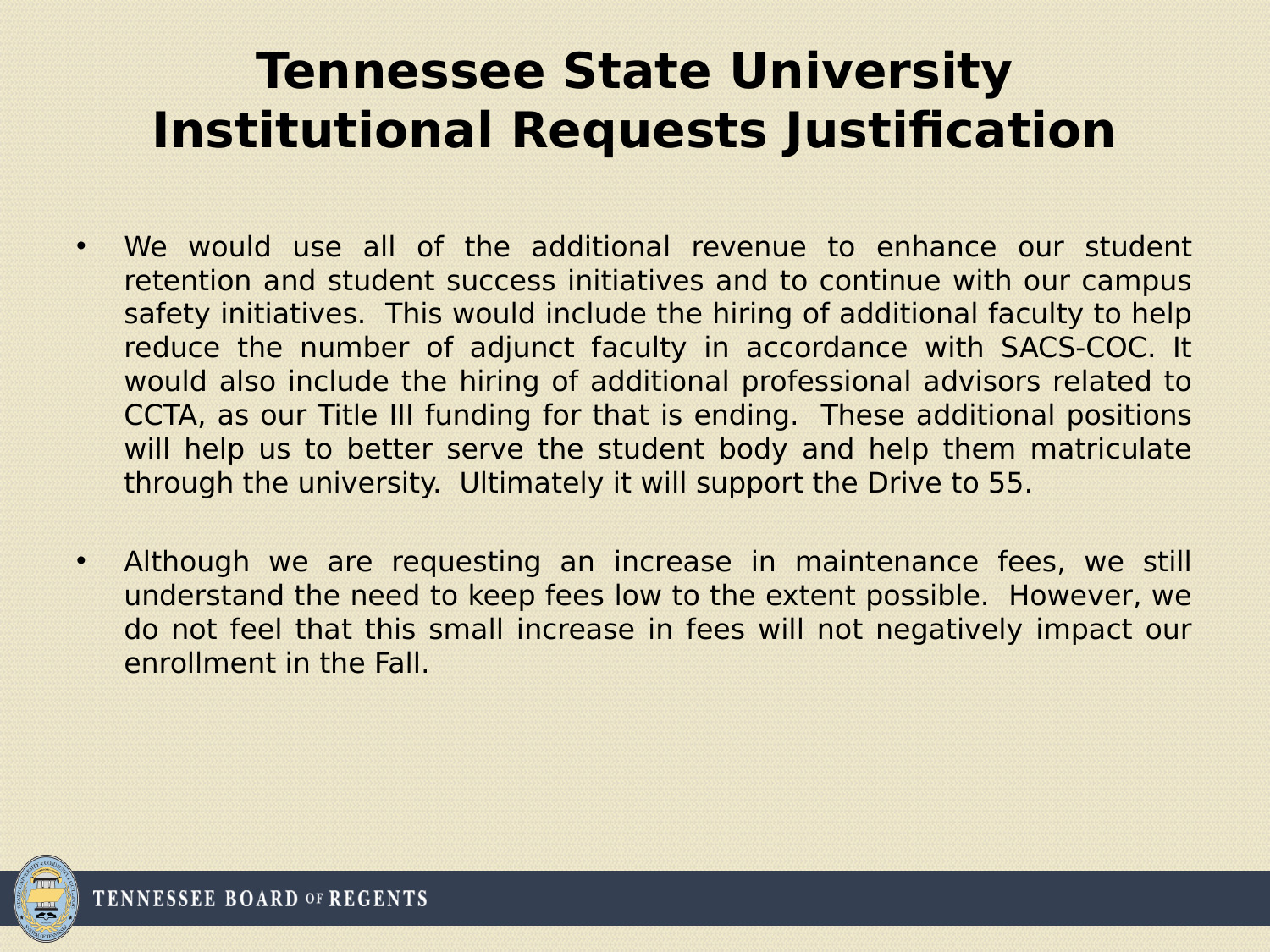

# Tennessee State University Institutional Requests Justification
We would use all of the additional revenue to enhance our student retention and student success initiatives and to continue with our campus safety initiatives.  This would include the hiring of additional faculty to help reduce the number of adjunct faculty in accordance with SACS-COC. It would also include the hiring of additional professional advisors related to CCTA, as our Title III funding for that is ending.  These additional positions will help us to better serve the student body and help them matriculate through the university.  Ultimately it will support the Drive to 55.

Although we are requesting an increase in maintenance fees, we still understand the need to keep fees low to the extent possible.  However, we do not feel that this small increase in fees will not negatively impact our enrollment in the Fall.